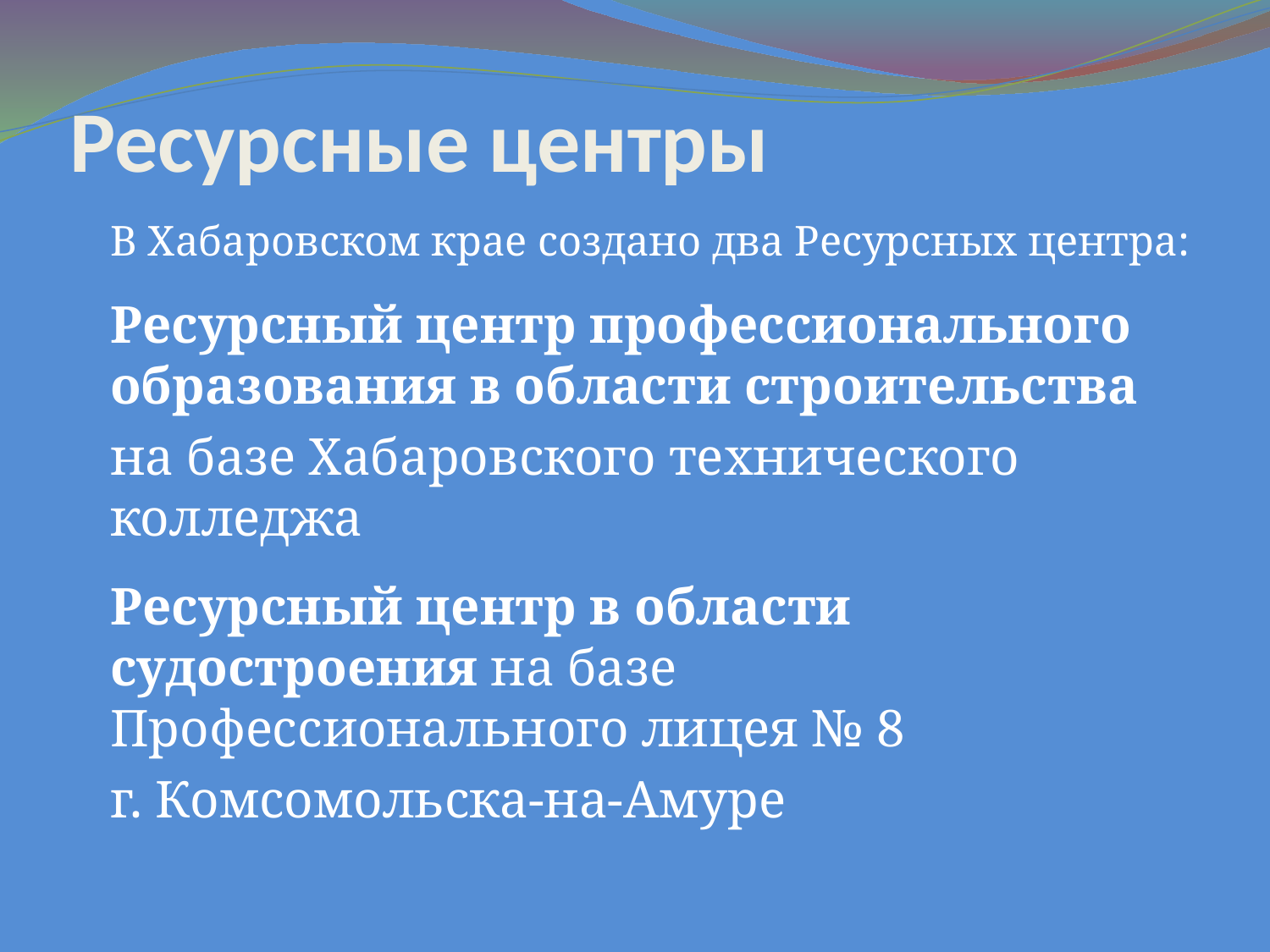

# Ресурсные центры
В Хабаровском крае создано два Ресурсных центра:

Ресурсный центр профессионального образования в области строительства
на базе Хабаровского технического  колледжа

Ресурсный центр в области судостроения на базе Профессионального лицея № 8
г. Комсомольска-на-Амуре